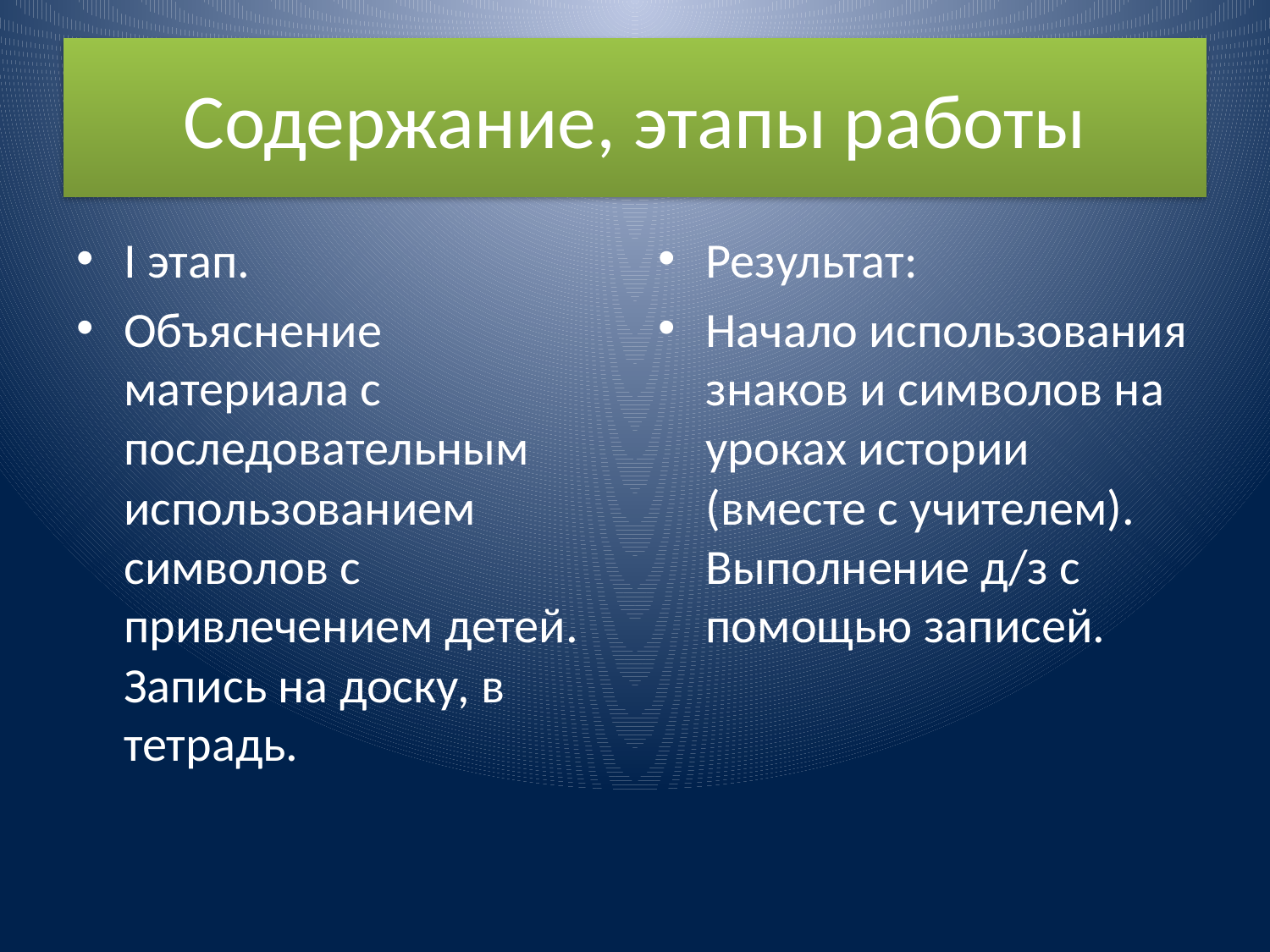

# Содержание, этапы работы
I этап.
Объяснение материала с последовательным использованием символов с привлечением детей. Запись на доску, в тетрадь.
Результат:
Начало использования знаков и символов на уроках истории (вместе с учителем).  Выполнение д/з с помощью записей.